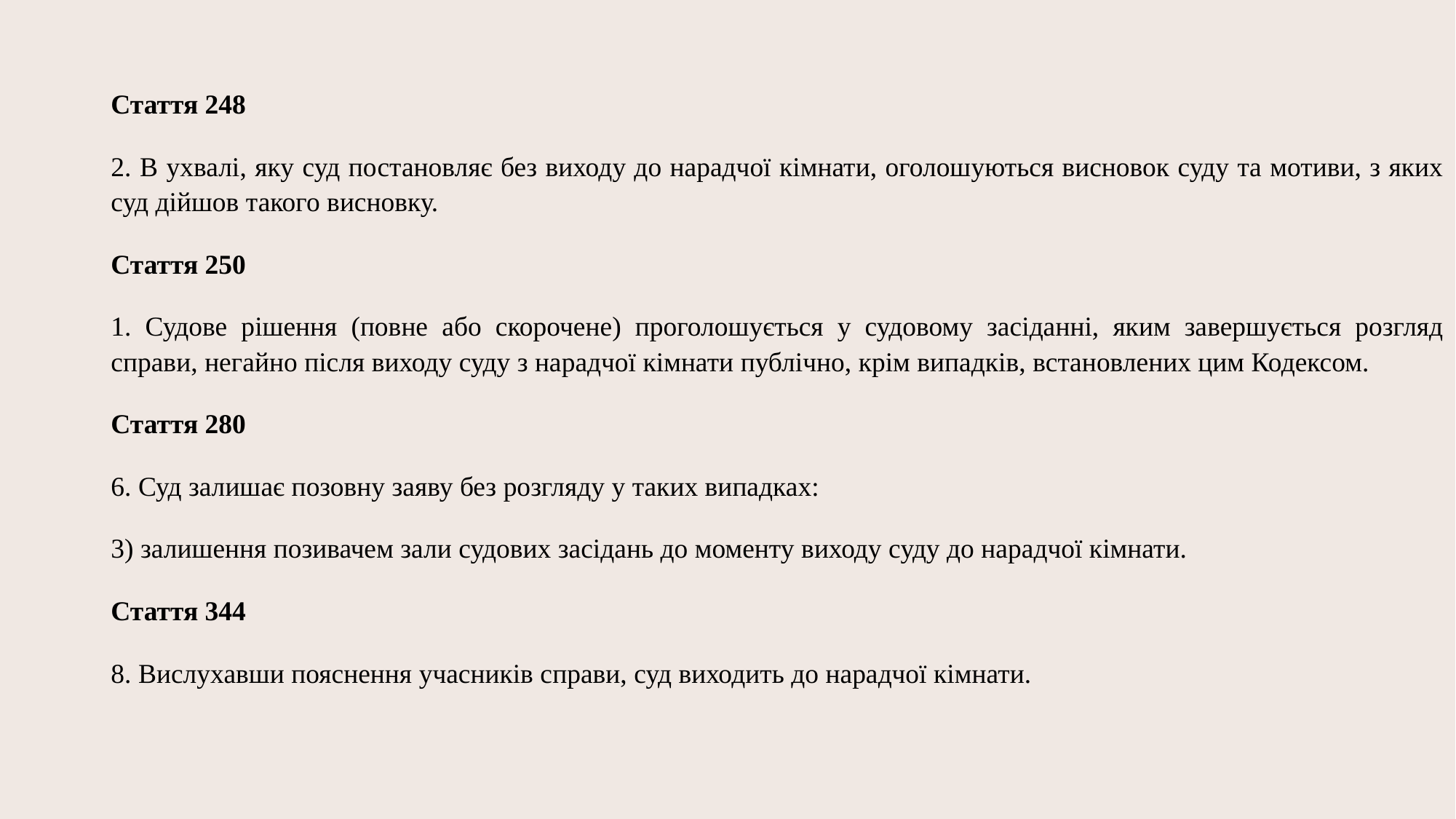

Стаття 248
2. В ухвалі, яку суд постановляє без виходу до нарадчої кімнати, оголошуються висновок суду та мотиви, з яких суд дійшов такого висновку.
Стаття 250
1. Судове рішення (повне або скорочене) проголошується у судовому засіданні, яким завершується розгляд справи, негайно після виходу суду з нарадчої кімнати публічно, крім випадків, встановлених цим Кодексом.
Стаття 280
6. Суд залишає позовну заяву без розгляду у таких випадках:
3) залишення позивачем зали судових засідань до моменту виходу суду до нарадчої кімнати.
Стаття 344
8. Вислухавши пояснення учасників справи, суд виходить до нарадчої кімнати.